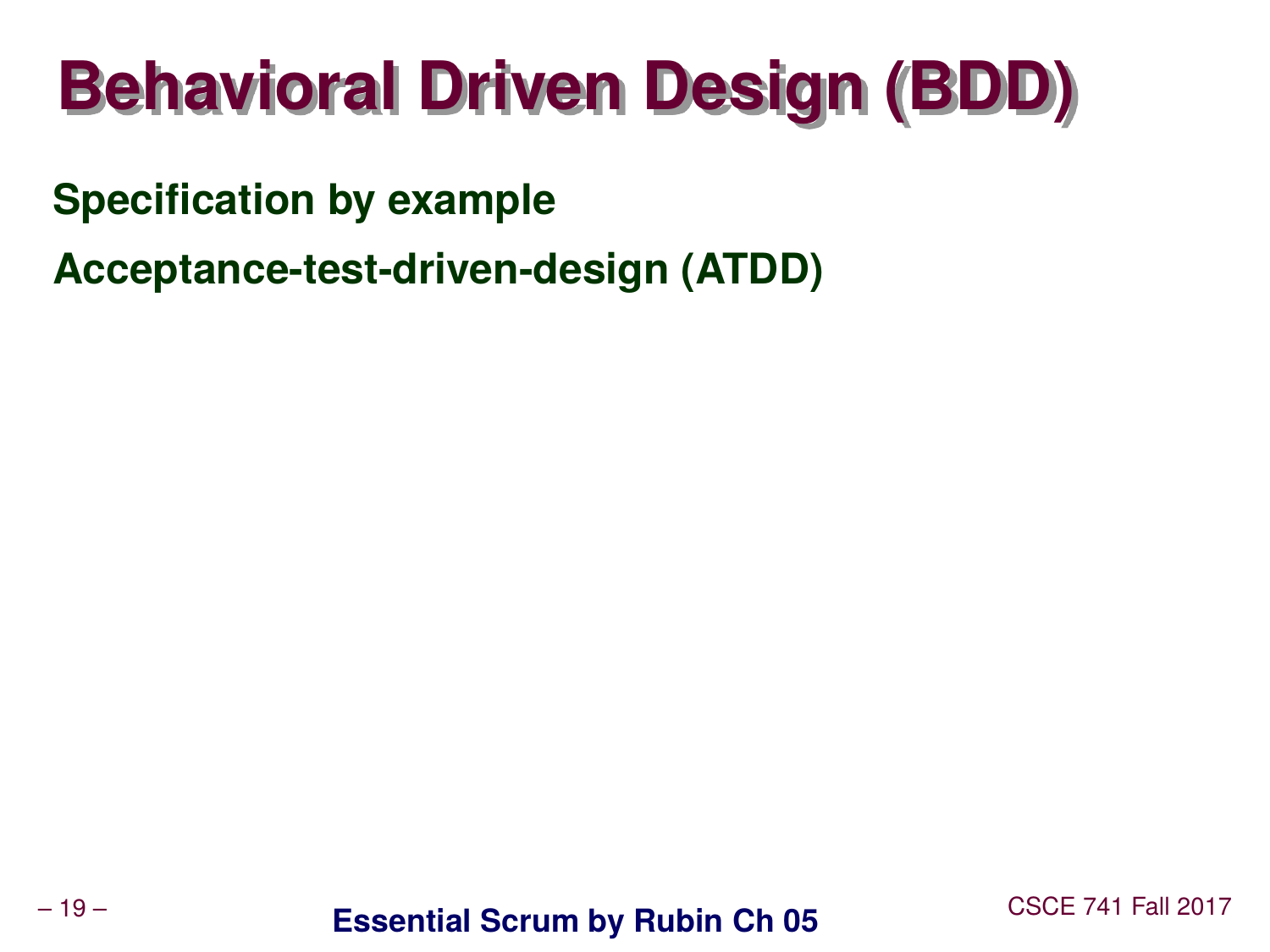

# Behavioral Driven Design (BDD)
Specification by example
Acceptance-test-driven-design (ATDD)
Essential Scrum by Rubin Ch 05